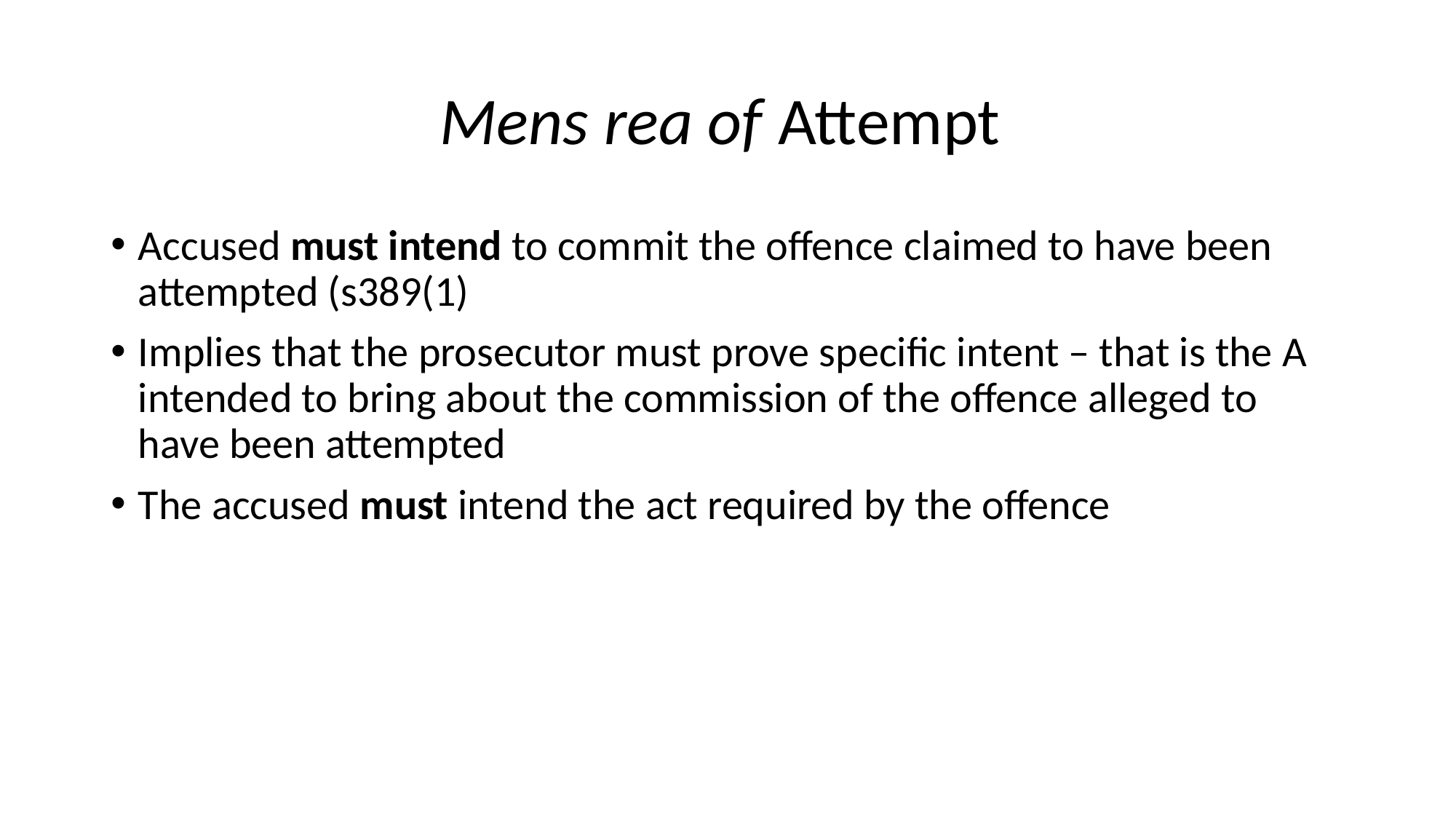

# Mens rea of Attempt
Accused must intend to commit the offence claimed to have been attempted (s389(1)
Implies that the prosecutor must prove specific intent – that is the A intended to bring about the commission of the offence alleged to have been attempted
The accused must intend the act required by the offence